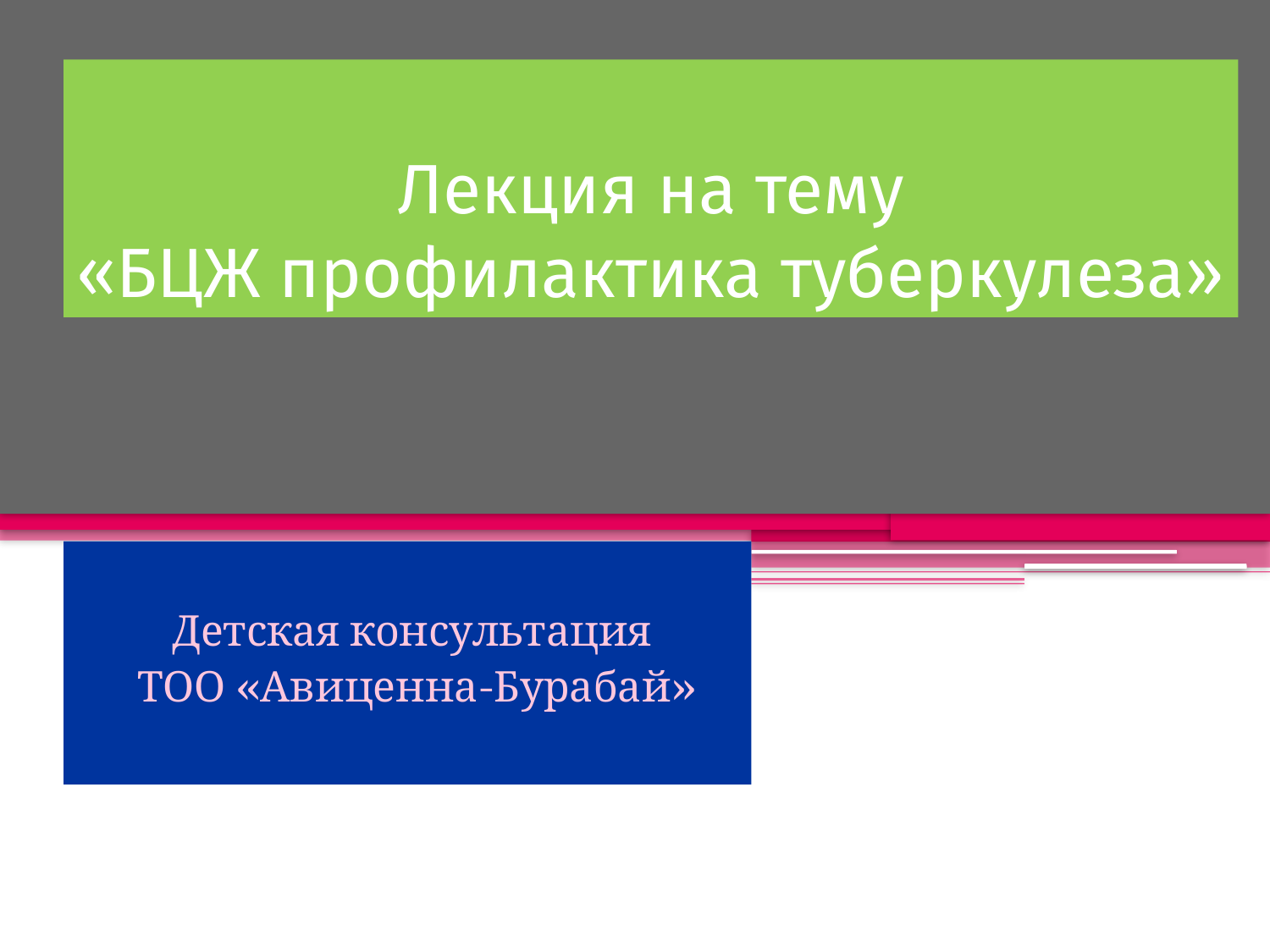

# Лекция на тему «БЦЖ профилактика туберкулеза»

Детская консультация
 ТОО «Авиценна-Бурабай»